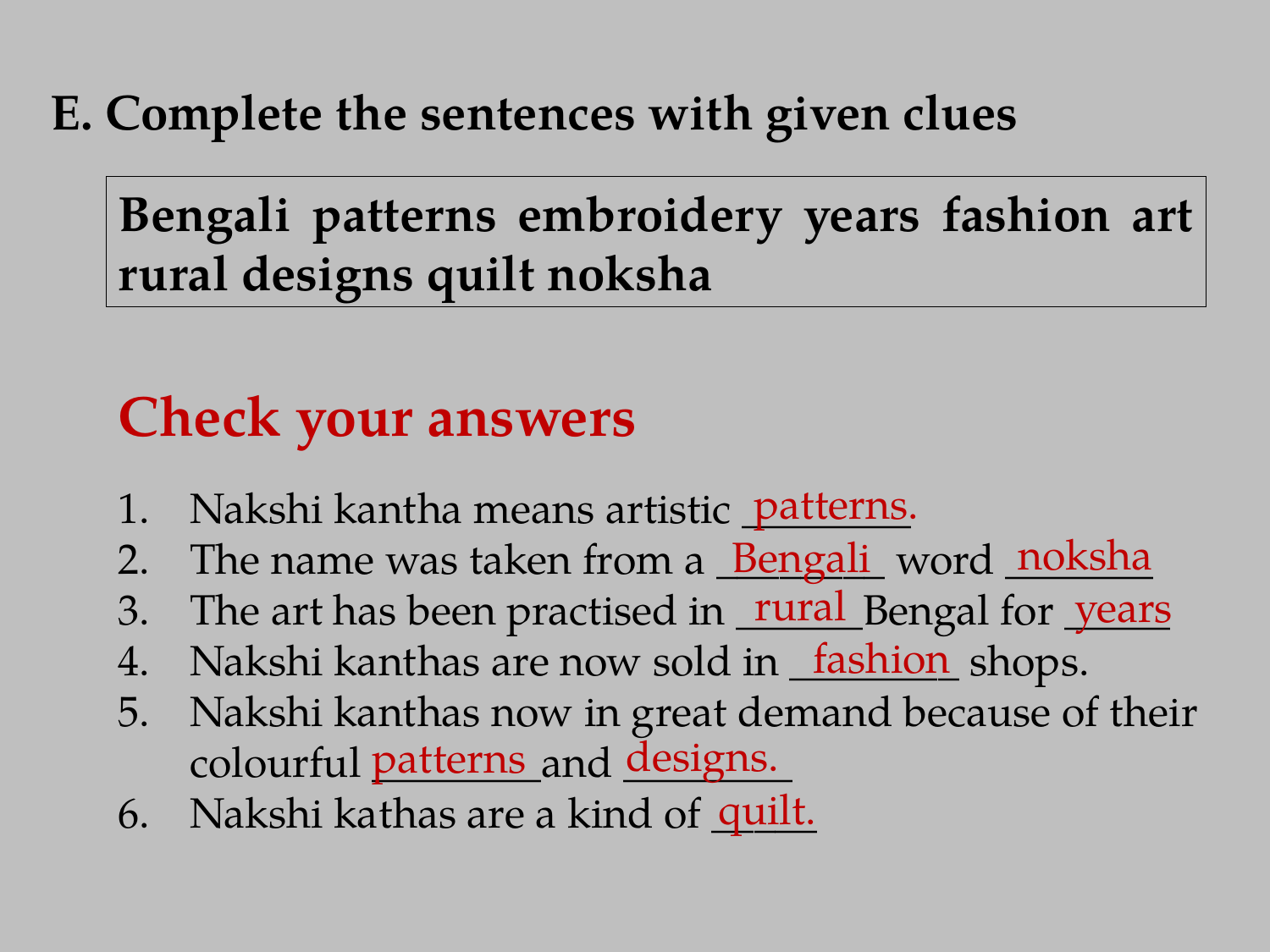

E. Complete the sentences with given clues
Bengali patterns embroidery years fashion art rural designs quilt noksha
Check your answers
patterns.
Nakshi kantha means artistic ________
The name was taken from a ________ word _______
The art has been practised in ______Bengal for _____
Nakshi kanthas are now sold in ________ shops.
Nakshi kanthas now in great demand because of their colourful ________and ________
Nakshi kathas are a kind of _____
noksha
Bengali
rural
years
fashion
designs.
patterns
quilt.